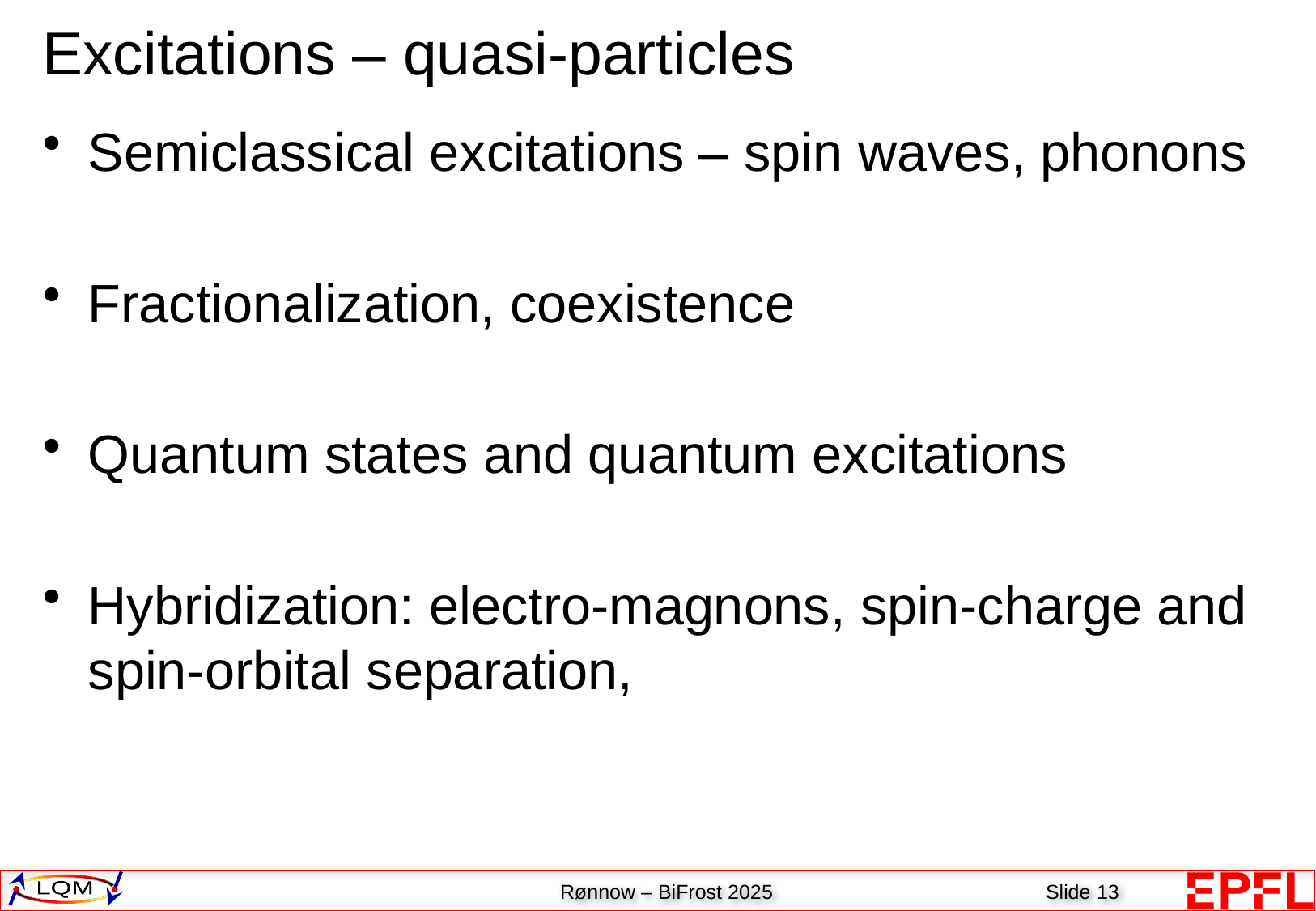

# Excitations – quasi-particles
Semiclassical excitations – spin waves, phonons

Fractionalization, coexistence

Quantum states and quantum excitations

Hybridization: electro-magnons, spin-charge and spin-orbital separation,